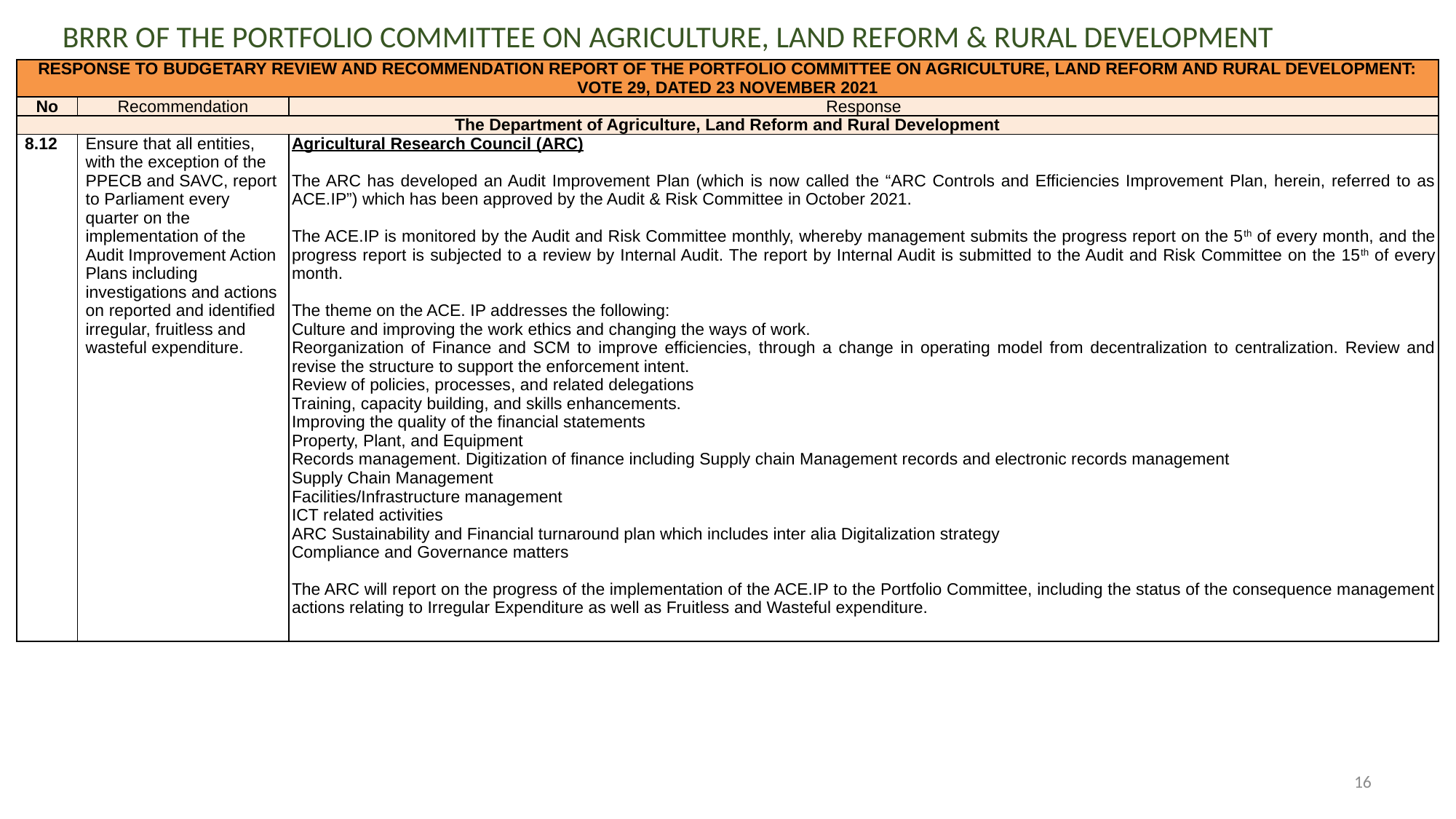

BRRR OF THE PORTFOLIO COMMITTEE ON AGRICULTURE, LAND REFORM & RURAL DEVELOPMENT
| RESPONSE TO BUDGETARY REVIEW AND RECOMMENDATION REPORT OF THE PORTFOLIO COMMITTEE ON AGRICULTURE, LAND REFORM AND RURAL DEVELOPMENT: VOTE 29, DATED 23 NOVEMBER 2021 |  |  |
| --- | --- | --- |
| No | Recommendation | Response |
| The Department of Agriculture, Land Reform and Rural Development |  |  |
| 8.12 | Ensure that all entities, with the exception of the PPECB and SAVC, report to Parliament every quarter on the implementation of the Audit Improvement Action Plans including investigations and actions on reported and identified irregular, fruitless and wasteful expenditure. | Agricultural Research Council (ARC)   The ARC has developed an Audit Improvement Plan (which is now called the “ARC Controls and Efficiencies Improvement Plan, herein, referred to as ACE.IP”) which has been approved by the Audit & Risk Committee in October 2021.   The ACE.IP is monitored by the Audit and Risk Committee monthly, whereby management submits the progress report on the 5th of every month, and the progress report is subjected to a review by Internal Audit. The report by Internal Audit is submitted to the Audit and Risk Committee on the 15th of every month.   The theme on the ACE. IP addresses the following: Culture and improving the work ethics and changing the ways of work. Reorganization of Finance and SCM to improve efficiencies, through a change in operating model from decentralization to centralization. Review and revise the structure to support the enforcement intent. Review of policies, processes, and related delegations Training, capacity building, and skills enhancements. Improving the quality of the financial statements Property, Plant, and Equipment Records management. Digitization of finance including Supply chain Management records and electronic records management Supply Chain Management Facilities/Infrastructure management ICT related activities ARC Sustainability and Financial turnaround plan which includes inter alia Digitalization strategy Compliance and Governance matters   The ARC will report on the progress of the implementation of the ACE.IP to the Portfolio Committee, including the status of the consequence management actions relating to Irregular Expenditure as well as Fruitless and Wasteful expenditure. |

16